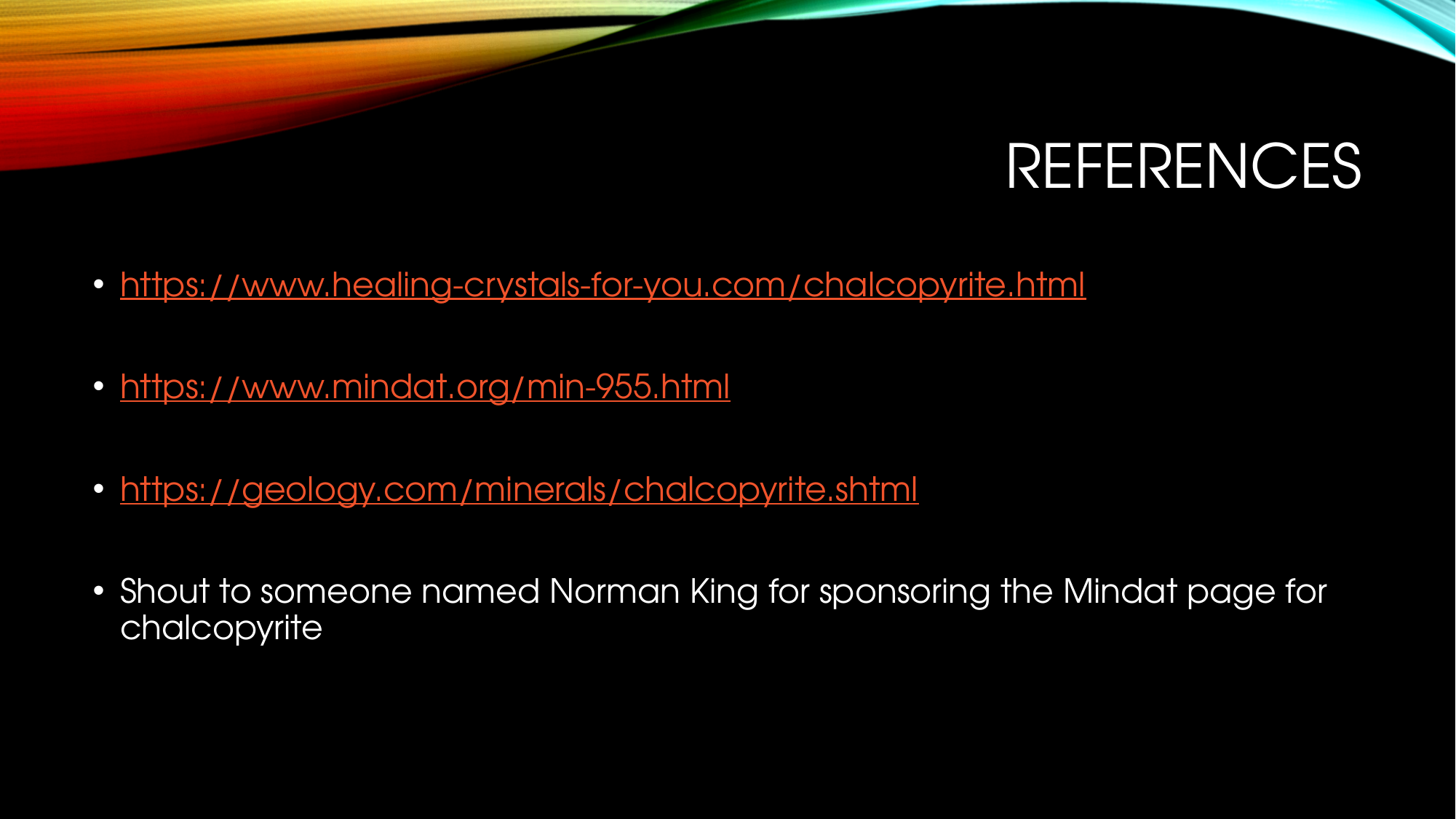

# References
https://www.healing-crystals-for-you.com/chalcopyrite.html

https://www.mindat.org/min-955.html

https://geology.com/minerals/chalcopyrite.shtml

Shout to someone named Norman King for sponsoring the Mindat page for chalcopyrite